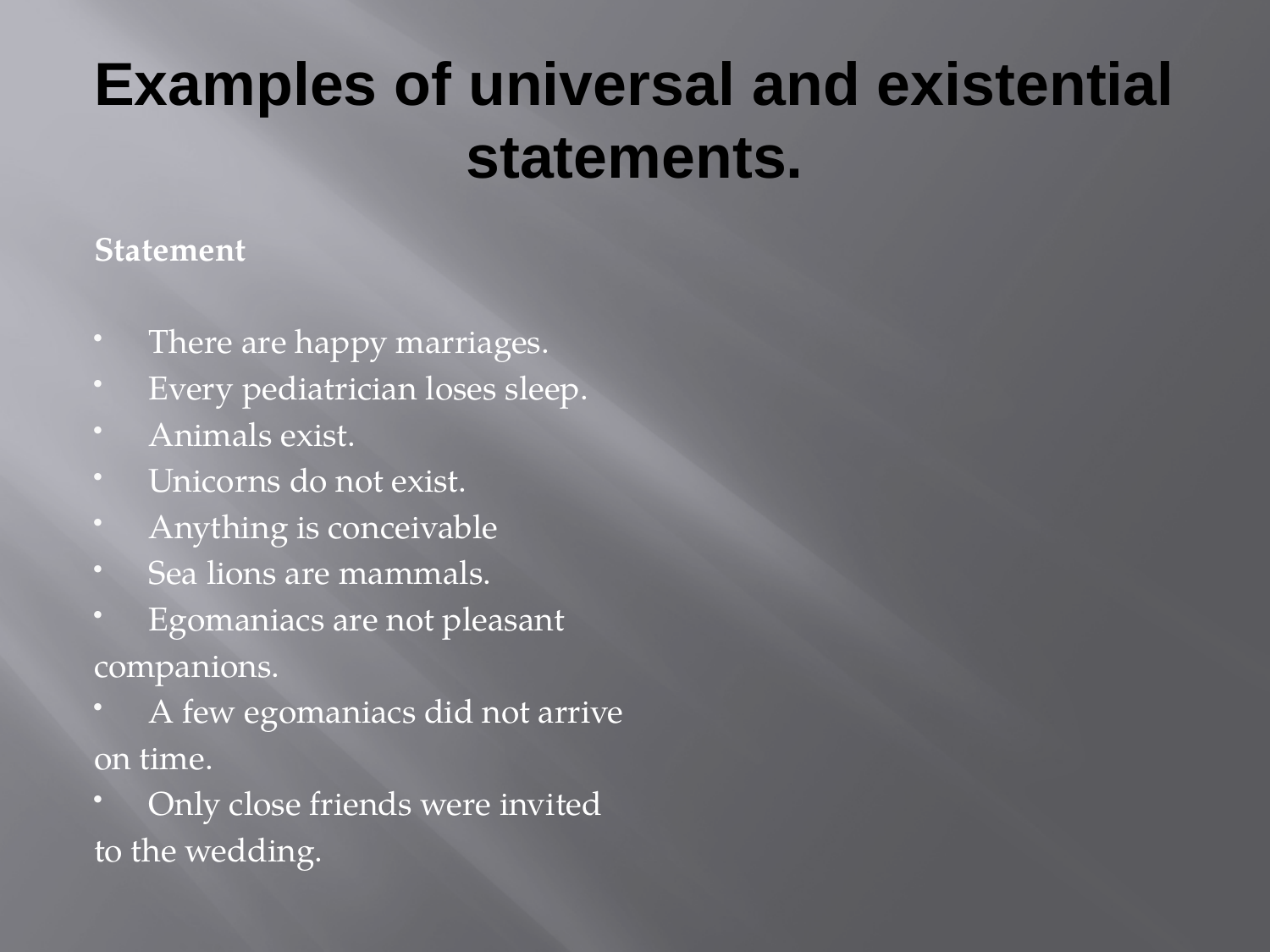

# Examples of universal and existential statements.
Statement

There are happy marriages.
Every pediatrician loses sleep.
Animals exist.
Unicorns do not exist.
Anything is conceivable
Sea lions are mammals.
Egomaniacs are not pleasant
	companions.
A few egomaniacs did not arrive
	on time.
Only close friends were invited
	to the wedding.